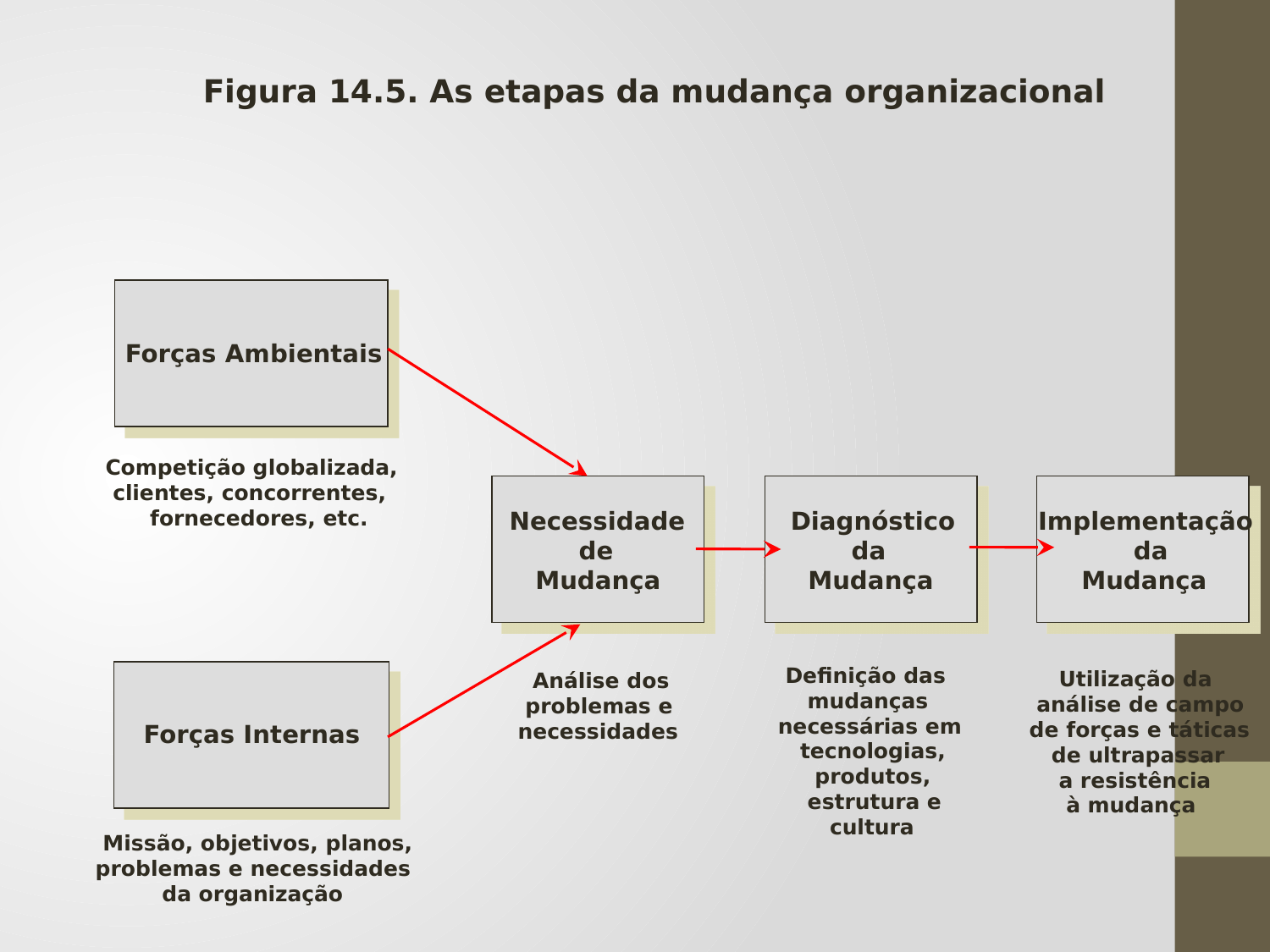

Figura 14.5. As etapas da mudança organizacional

Forças Ambientais

Competição globalizada,
 clientes, concorrentes,
      fornecedores, etc.

Implementação
           da
     Mudança
Necessidade
        de
   Mudança
Diagnóstico
       da
  Mudança

 Definição das
    mudanças
necessárias em
   tecnologias,
     produtos,
    estrutura e
       cultura
    Utilização da
 análise de campo
de forças e táticas
   de ultrapassar
    a resistência
     à mudança
  Análise dos
 problemas e
necessidades

Forças Internas
 Missão, objetivos, planos,
problemas e necessidades
         da organização